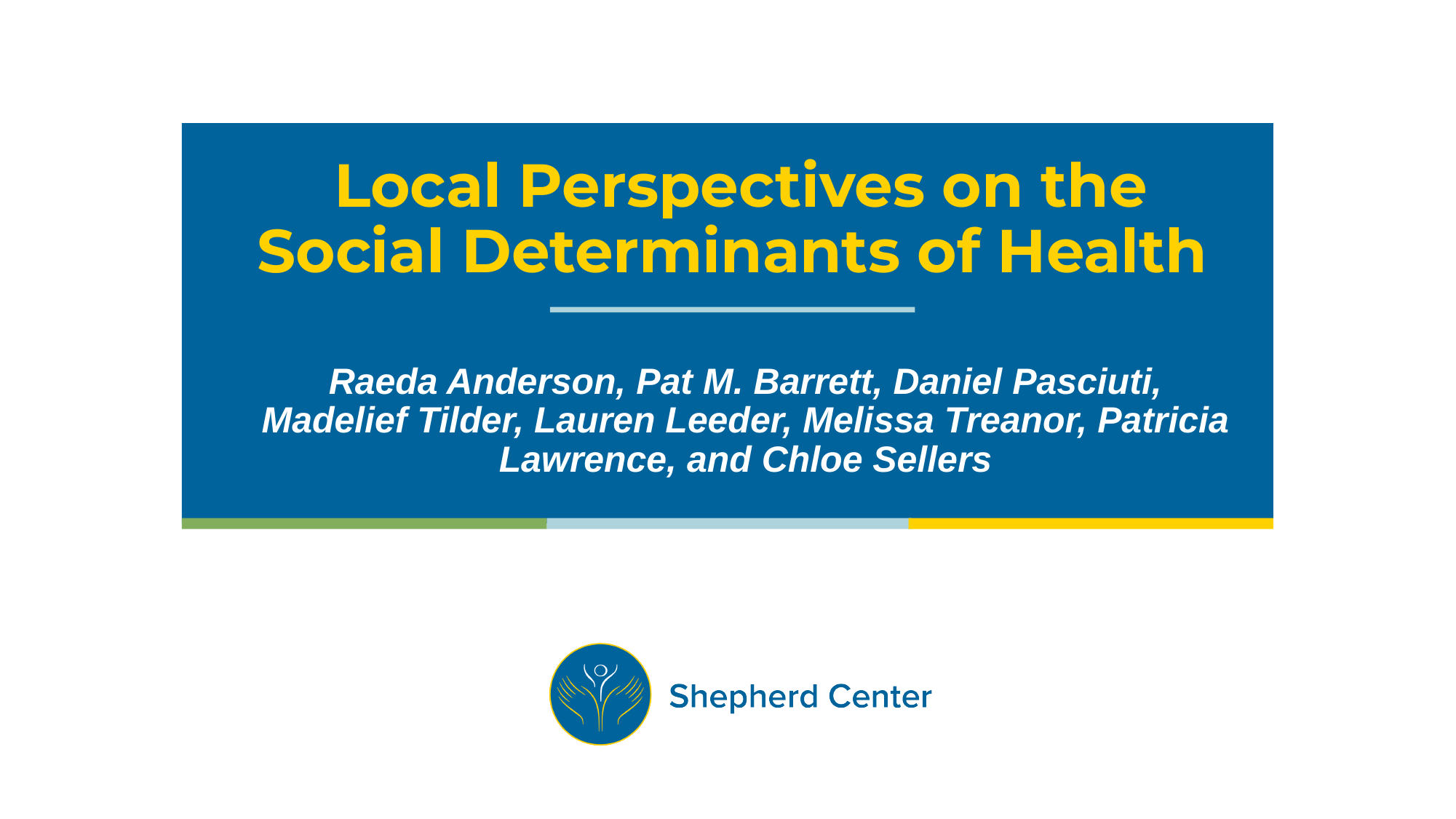

# Local Perspectives on the Social Determinants of Health
Raeda Anderson, Pat M. Barrett, Daniel Pasciuti, Madelief Tilder, Lauren Leeder, Melissa Treanor, Patricia Lawrence, and Chloe Sellers